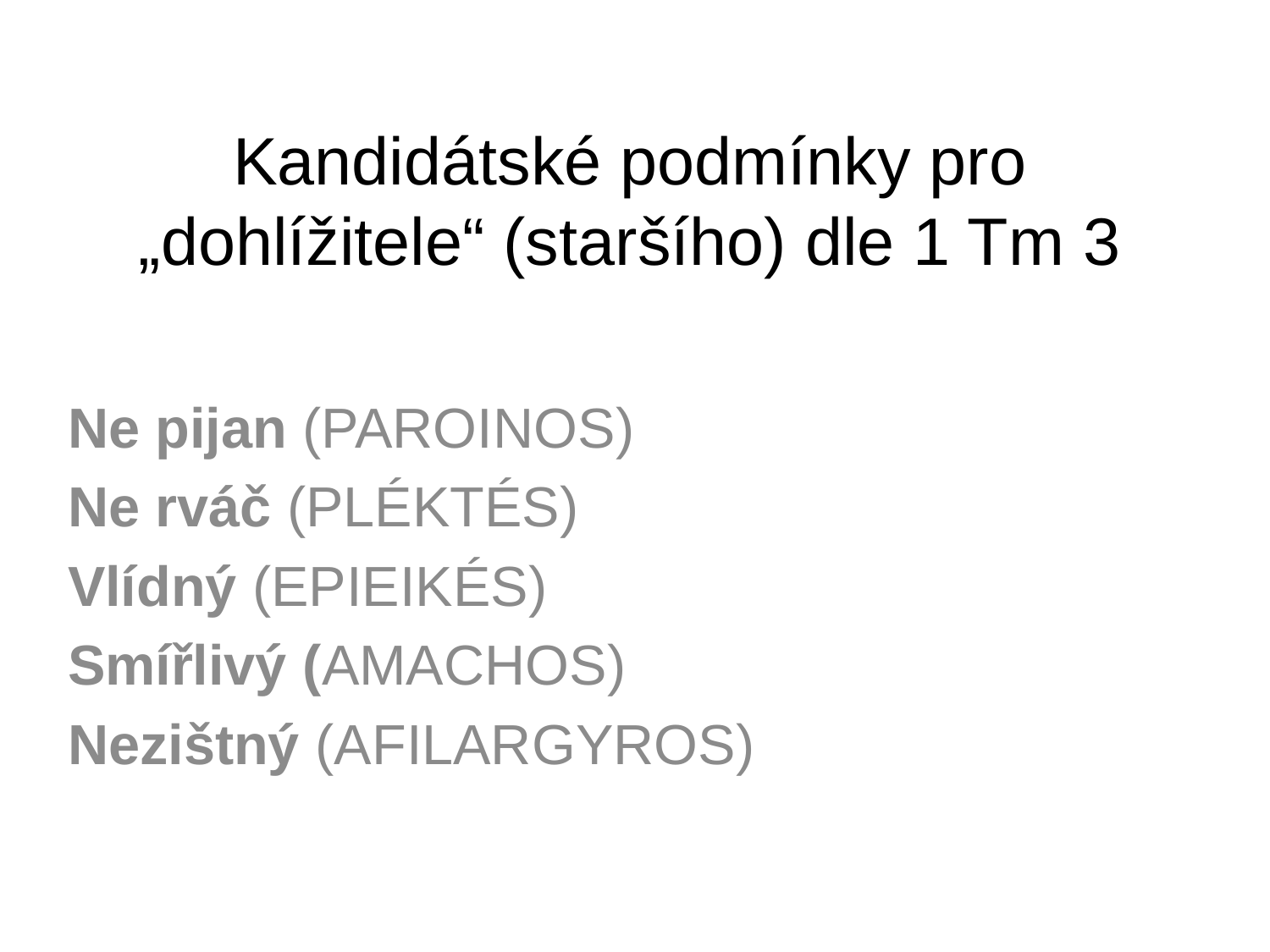

# Kandidátské podmínky pro „dohlížitele“ (staršího) dle 1 Tm 3

Ne pijan (PAROINOS)
Ne rváč (PLÉKTÉS)
Vlídný (EPIEIKÉS)
Smířlivý (AMACHOS)
Nezištný (AFILARGYROS)